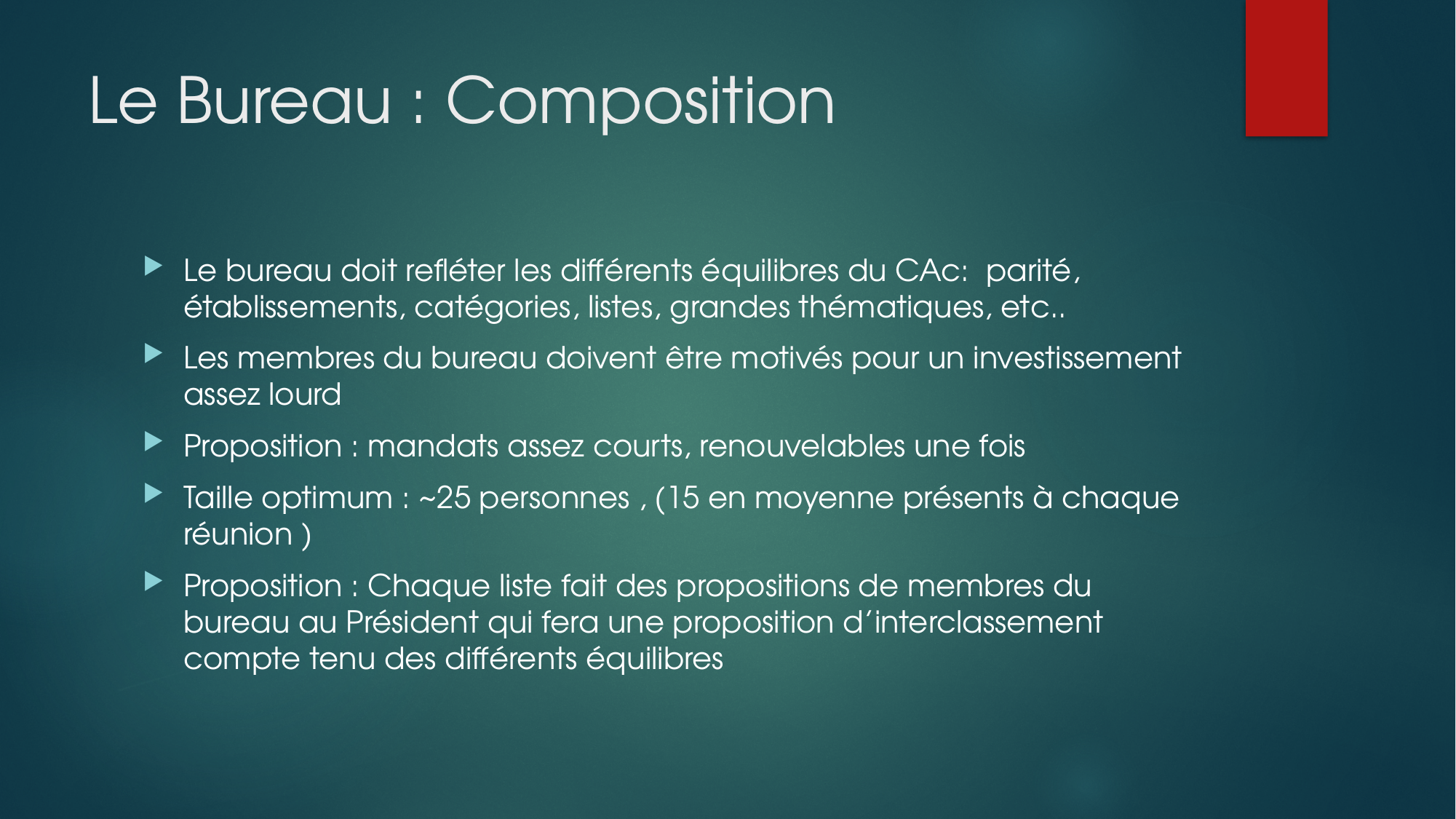

# Le Bureau : Composition
Le bureau doit refléter les différents équilibres du CAc:  parité, établissements, catégories, listes, grandes thématiques, etc..
Les membres du bureau doivent être motivés pour un investissement assez lourd
Proposition : mandats assez courts, renouvelables une fois
Taille optimum : ~25 personnes , (15 en moyenne présents à chaque réunion )
Proposition : Chaque liste fait des propositions de membres du bureau au Président qui fera une proposition d’interclassement compte tenu des différents équilibres